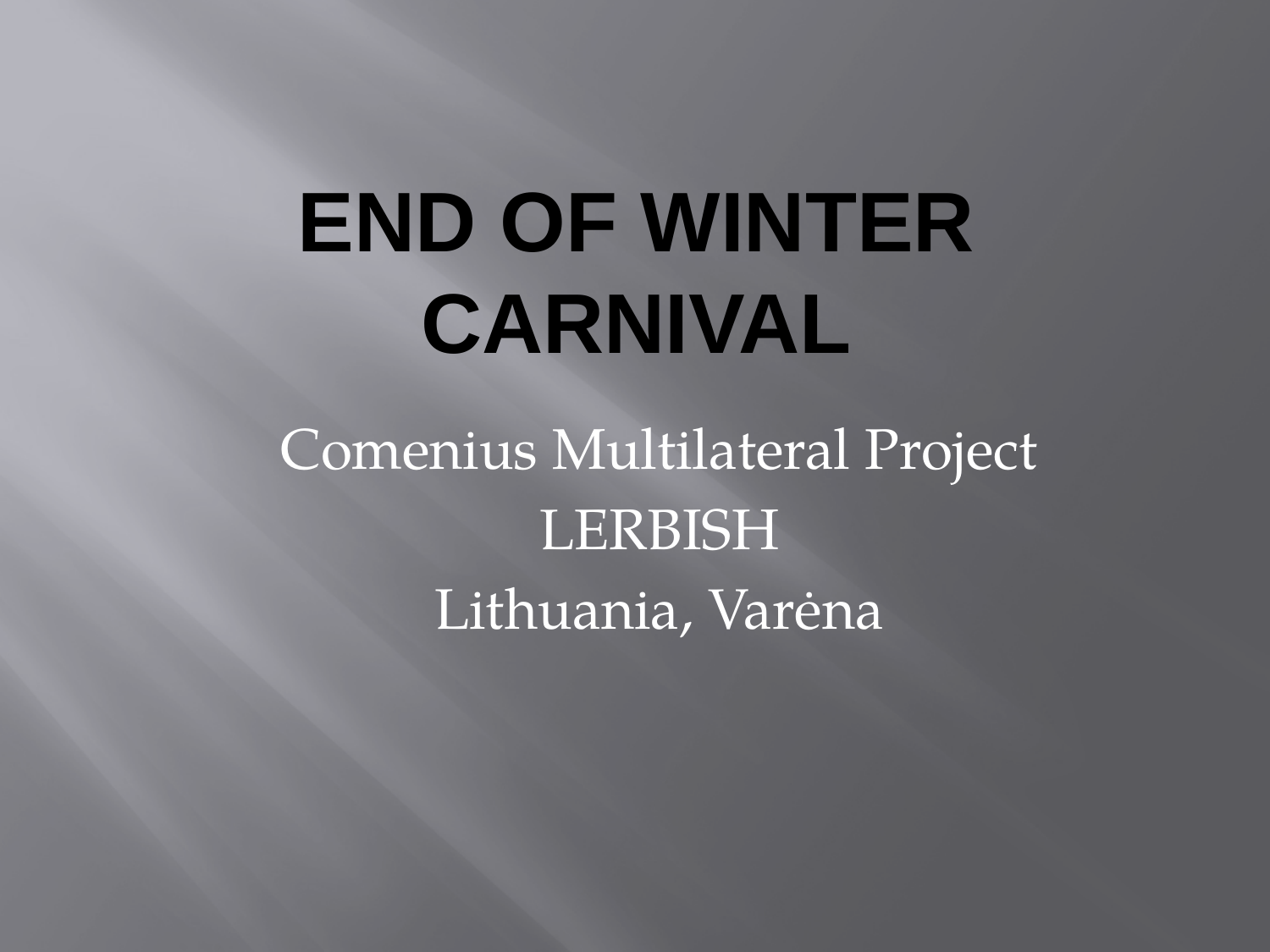

# End of winter Carnival
Comenius Multilateral Project
LERBISH
Lithuania, Varėna